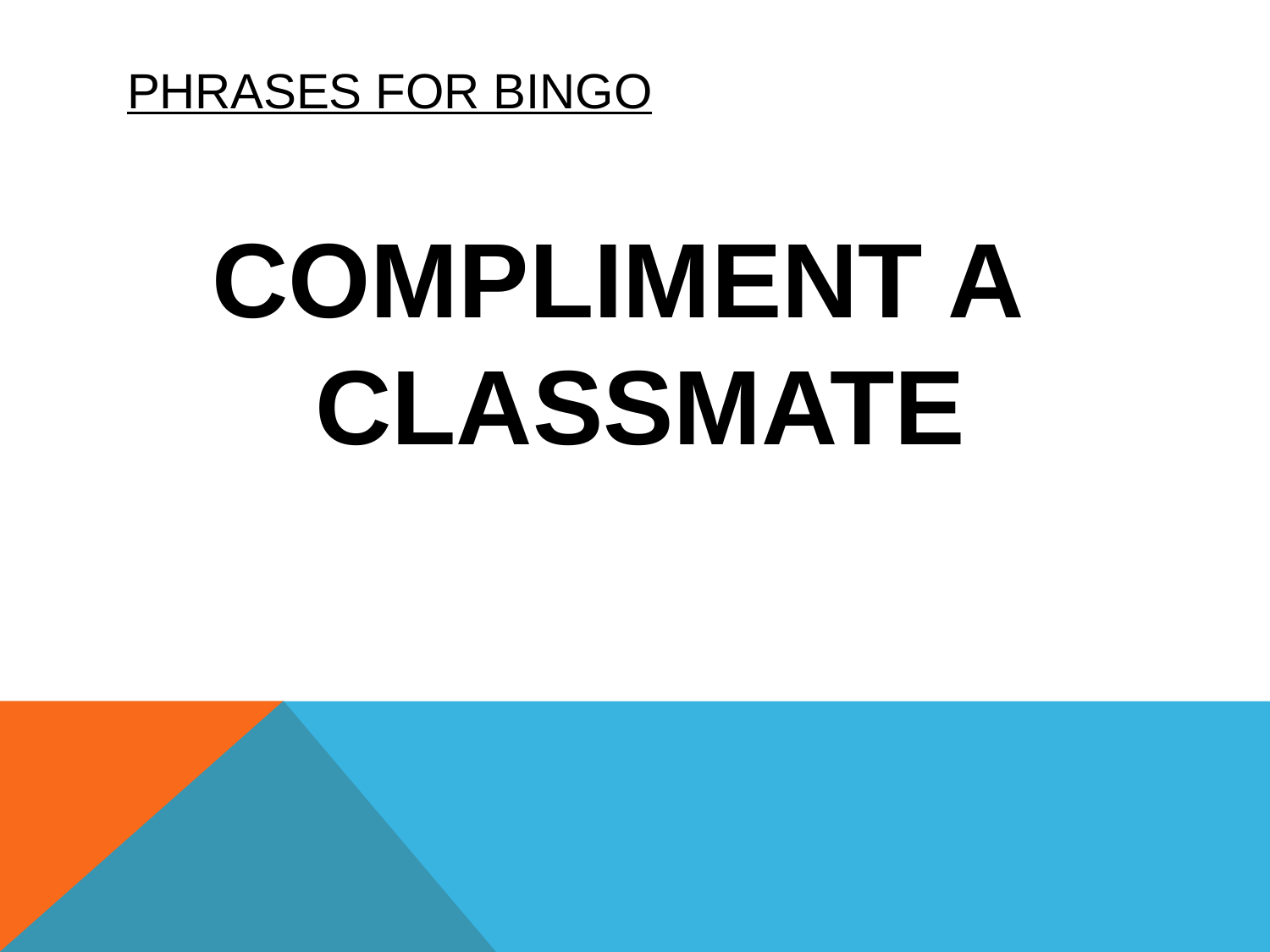

# PHRASES FOR BINGO
COMPLIMENT A CLASSMATE